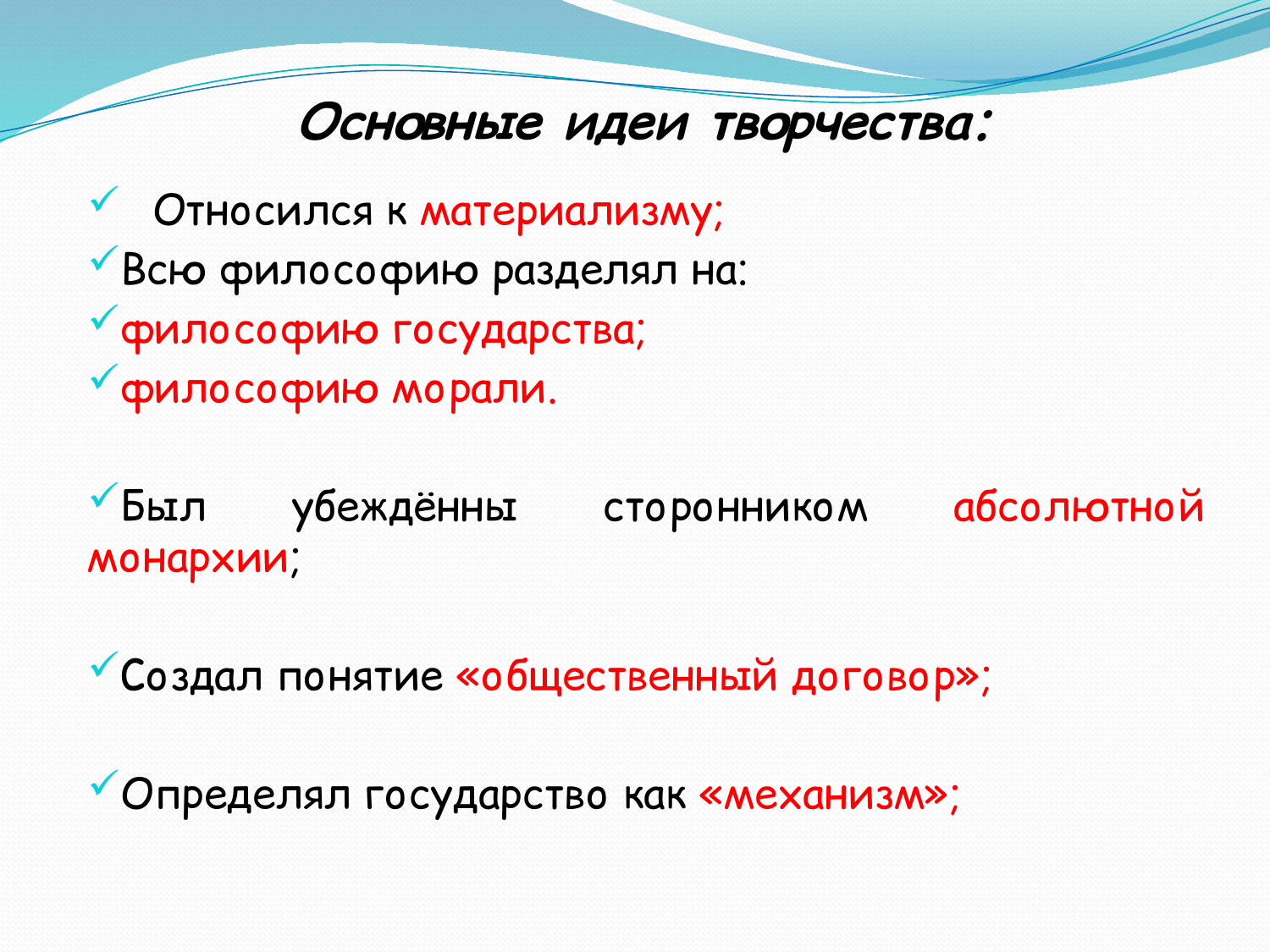

# Основные идеи творчества:
   Относился к материализму;
Всю философию разделял на:
философию государства;
философию морали.

Был убеждённы сторонником абсолютной монархии;

Создал понятие «общественный договор»;

Определял государство как «механизм»;